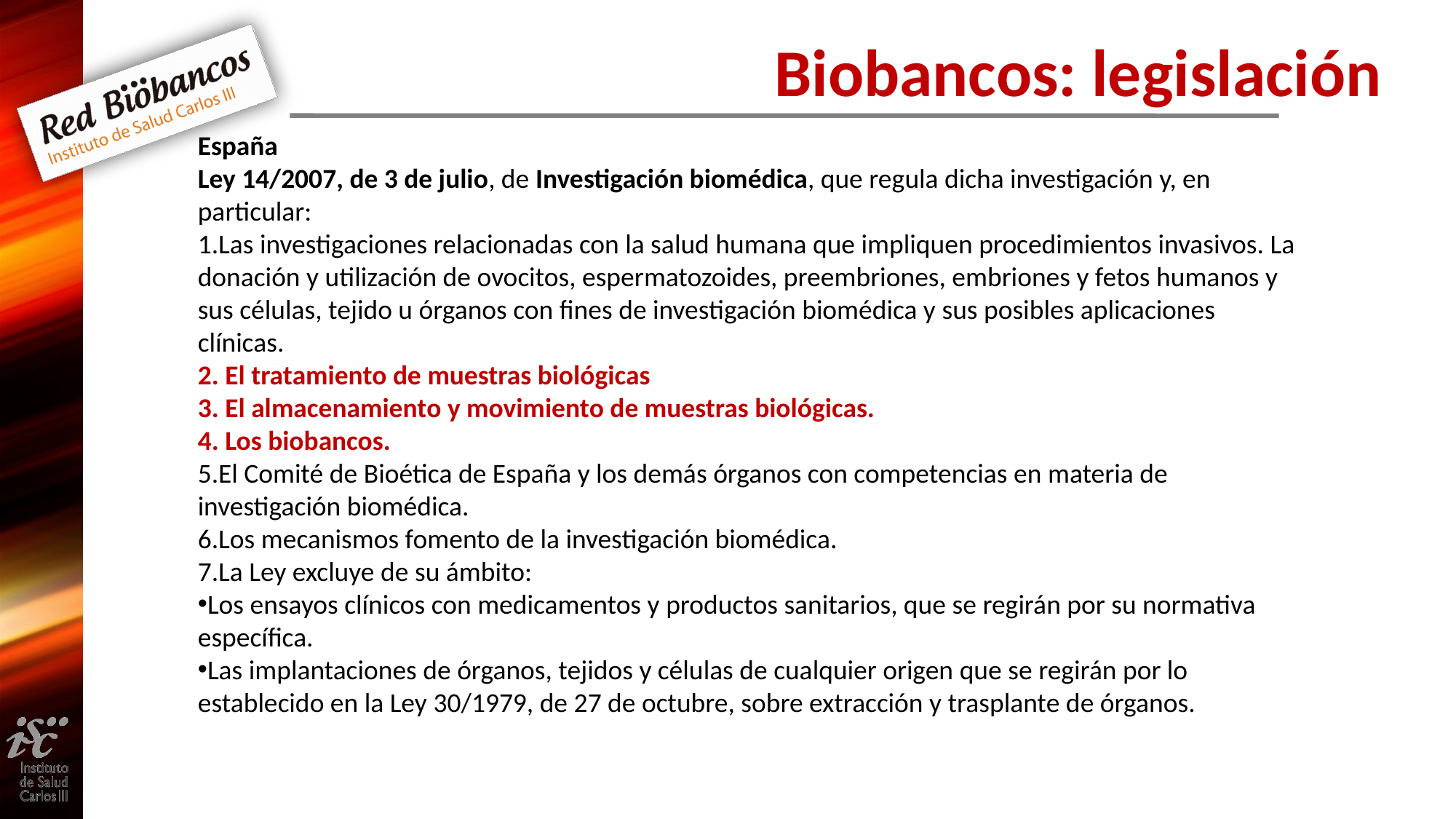

# Biobancos: legislación
España
Ley 14/2007, de 3 de julio, de Investigación biomédica, que regula dicha investigación y, en particular:
Las investigaciones relacionadas con la salud humana que impliquen procedimientos invasivos. La donación y utilización de ovocitos, espermatozoides, preembriones, embriones y fetos humanos y sus células, tejido u órganos con fines de investigación biomédica y sus posibles aplicaciones clínicas.
 El tratamiento de muestras biológicas
 El almacenamiento y movimiento de muestras biológicas.
 Los biobancos.
El Comité de Bioética de España y los demás órganos con competencias en materia de investigación biomédica.
Los mecanismos fomento de la investigación biomédica.
La Ley excluye de su ámbito:
Los ensayos clínicos con medicamentos y productos sanitarios, que se regirán por su normativa específica.
Las implantaciones de órganos, tejidos y células de cualquier origen que se regirán por lo establecido en la Ley 30/1979, de 27 de octubre, sobre extracción y trasplante de órganos.